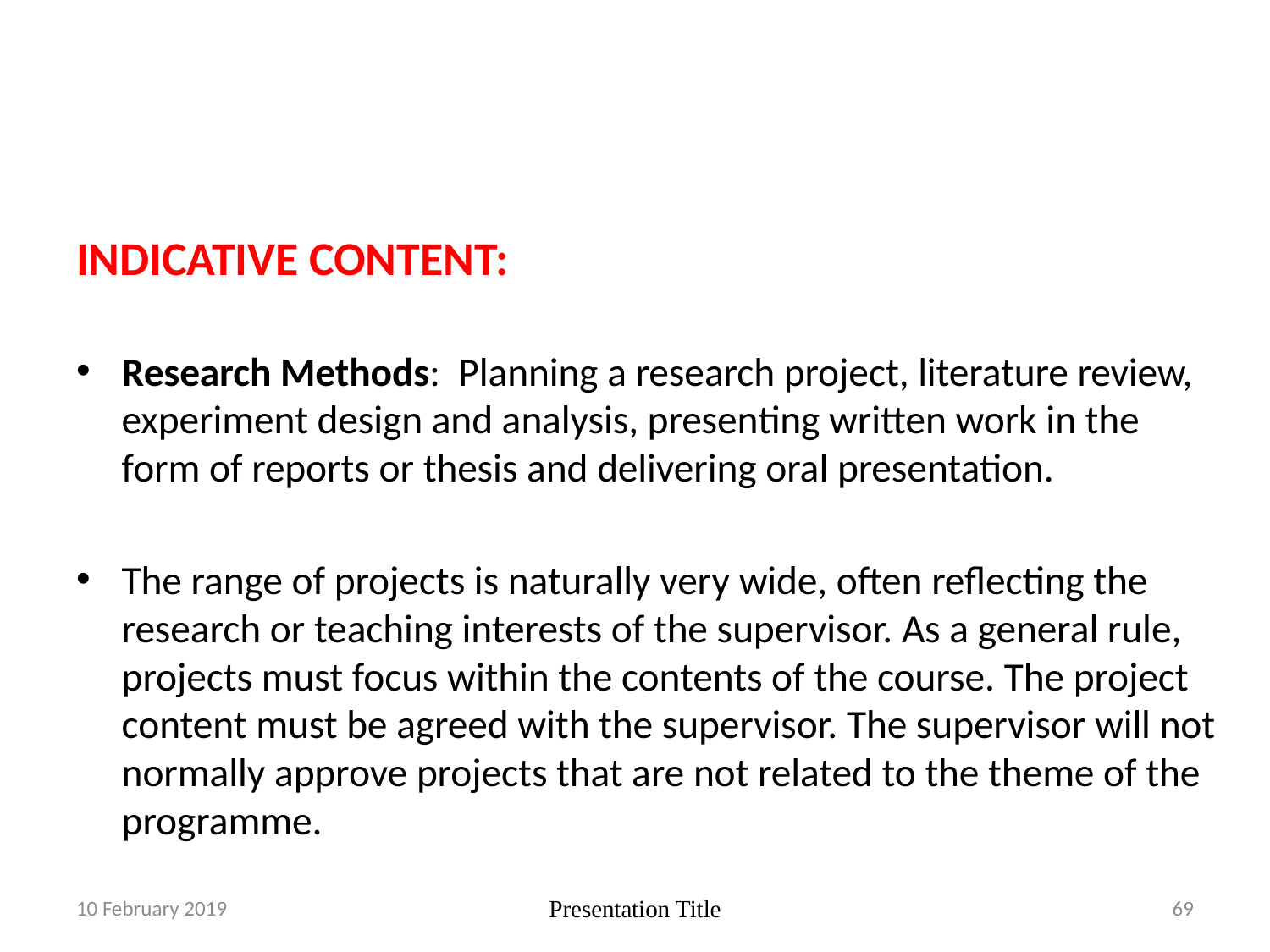

#
INDICATIVE CONTENT:

Research Methods:  Planning a research project, literature review, experiment design and analysis, presenting written work in the form of reports or thesis and delivering oral presentation.

The range of projects is naturally very wide, often reflecting the research or teaching interests of the supervisor. As a general rule, projects must focus within the contents of the course. The project content must be agreed with the supervisor. The supervisor will not normally approve projects that are not related to the theme of the programme.
10 February 2019
Presentation Title
69